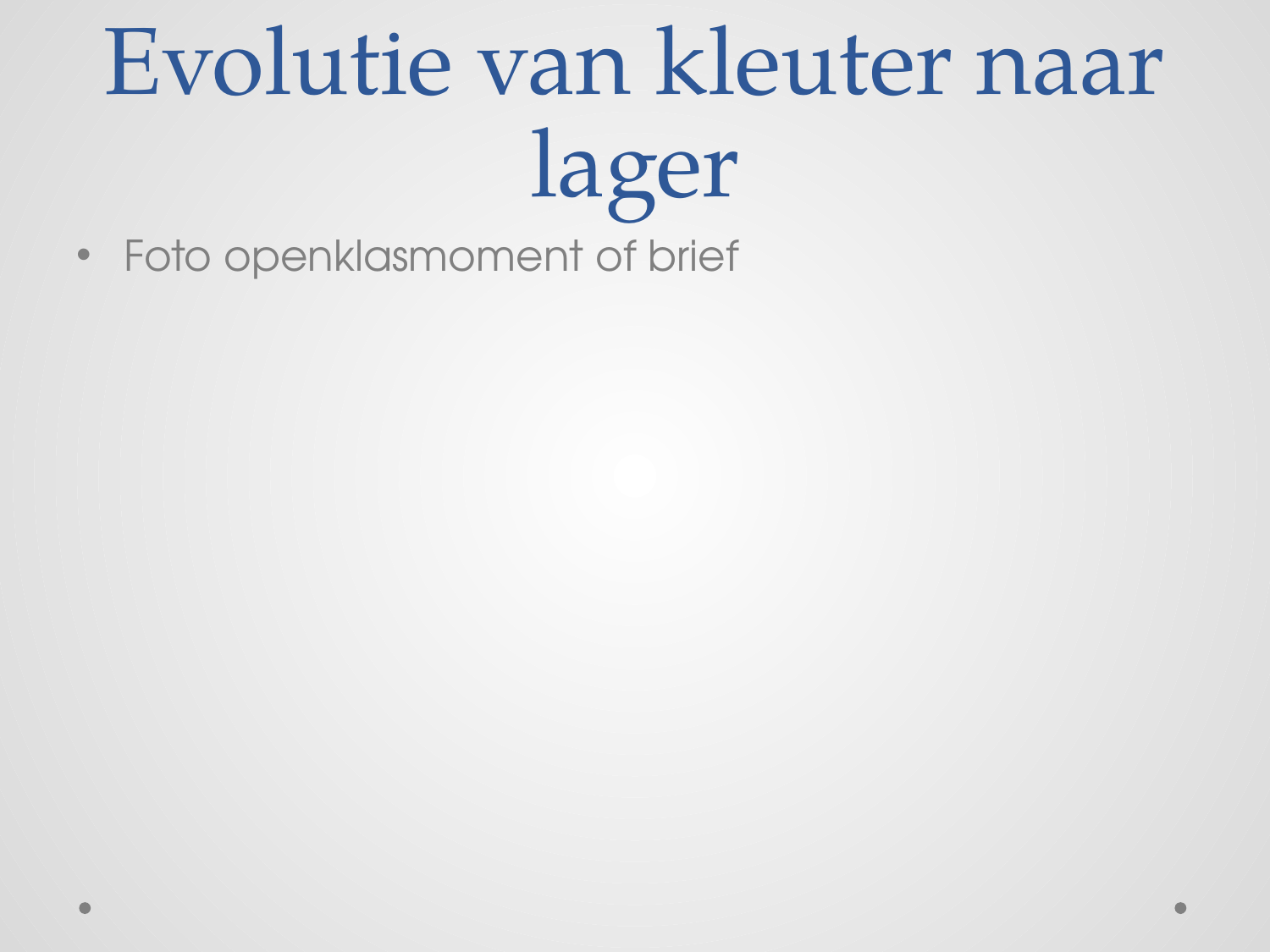

# Evolutie van kleuter naar lager
Foto openklasmoment of brief